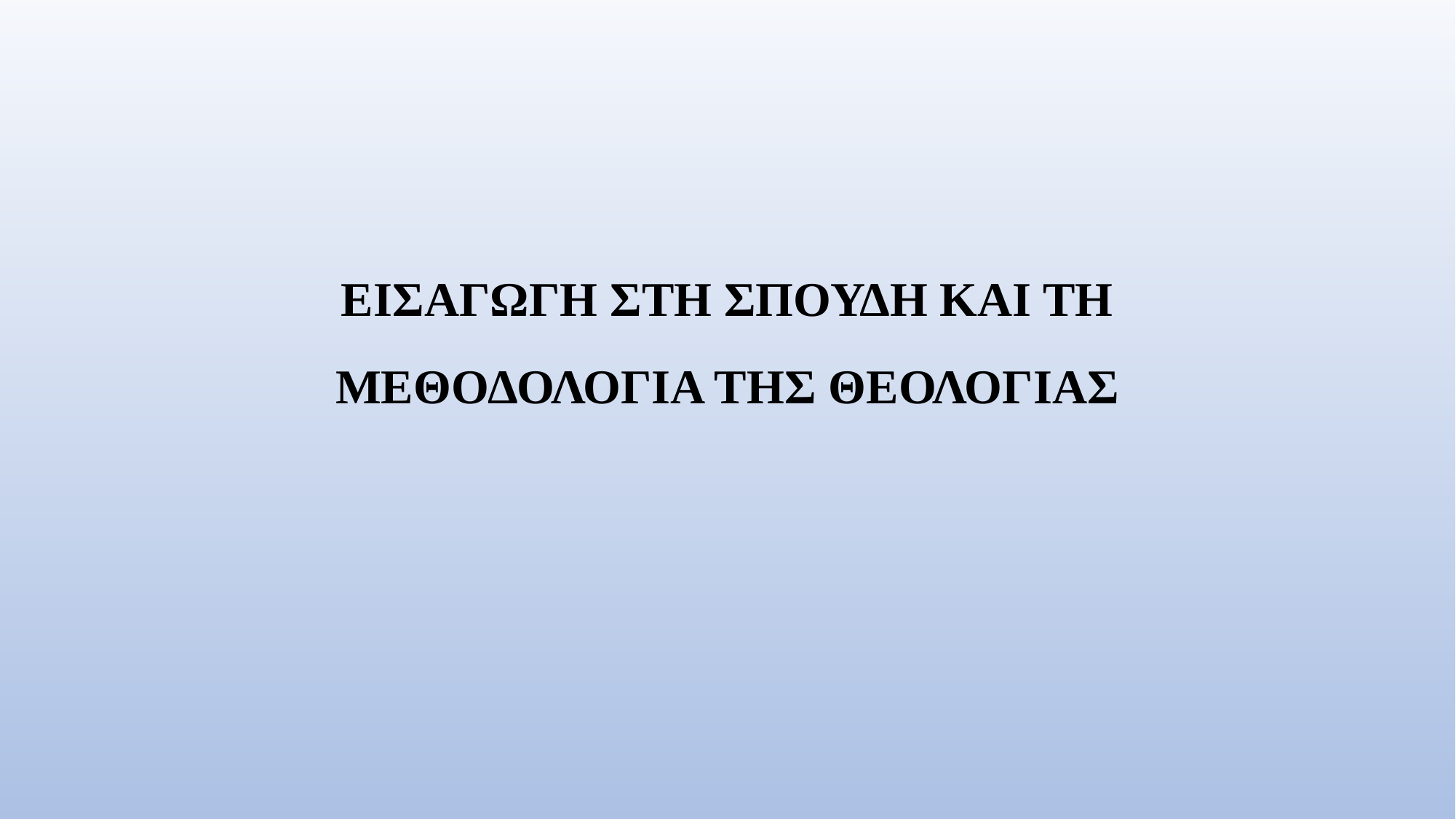

# ΕΙΣΑΓΩΓΗ ΣΤΗ ΣΠΟΥΔΗ ΚΑΙ ΤΗ ΜΕΘΟΔΟΛΟΓΙΑ ΤΗΣ ΘΕΟΛΟΓΙΑΣ